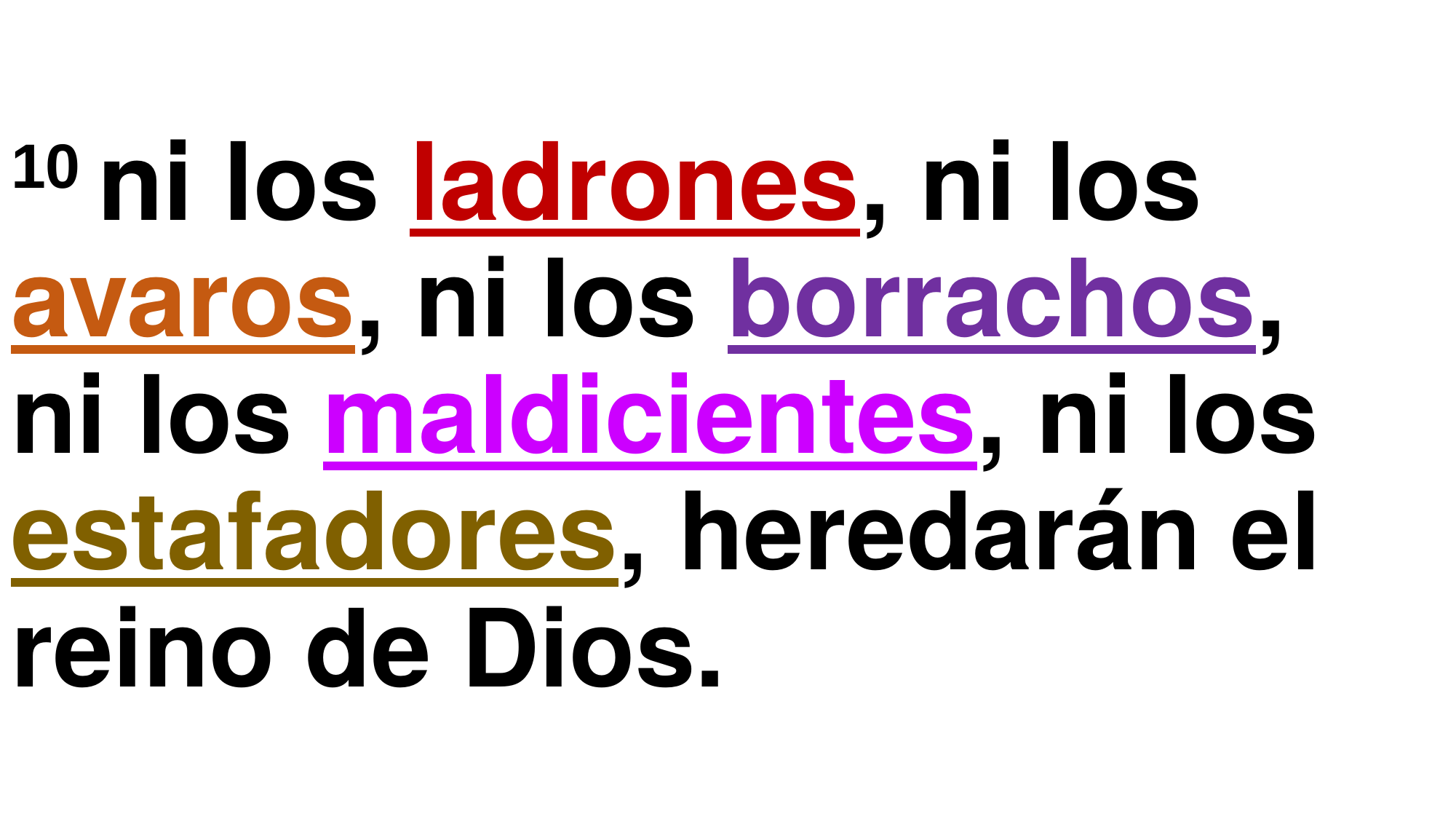

# 10 ni los ladrones, ni los avaros, ni los borrachos, ni los maldicientes, ni los estafadores, heredarán el reino de Dios.